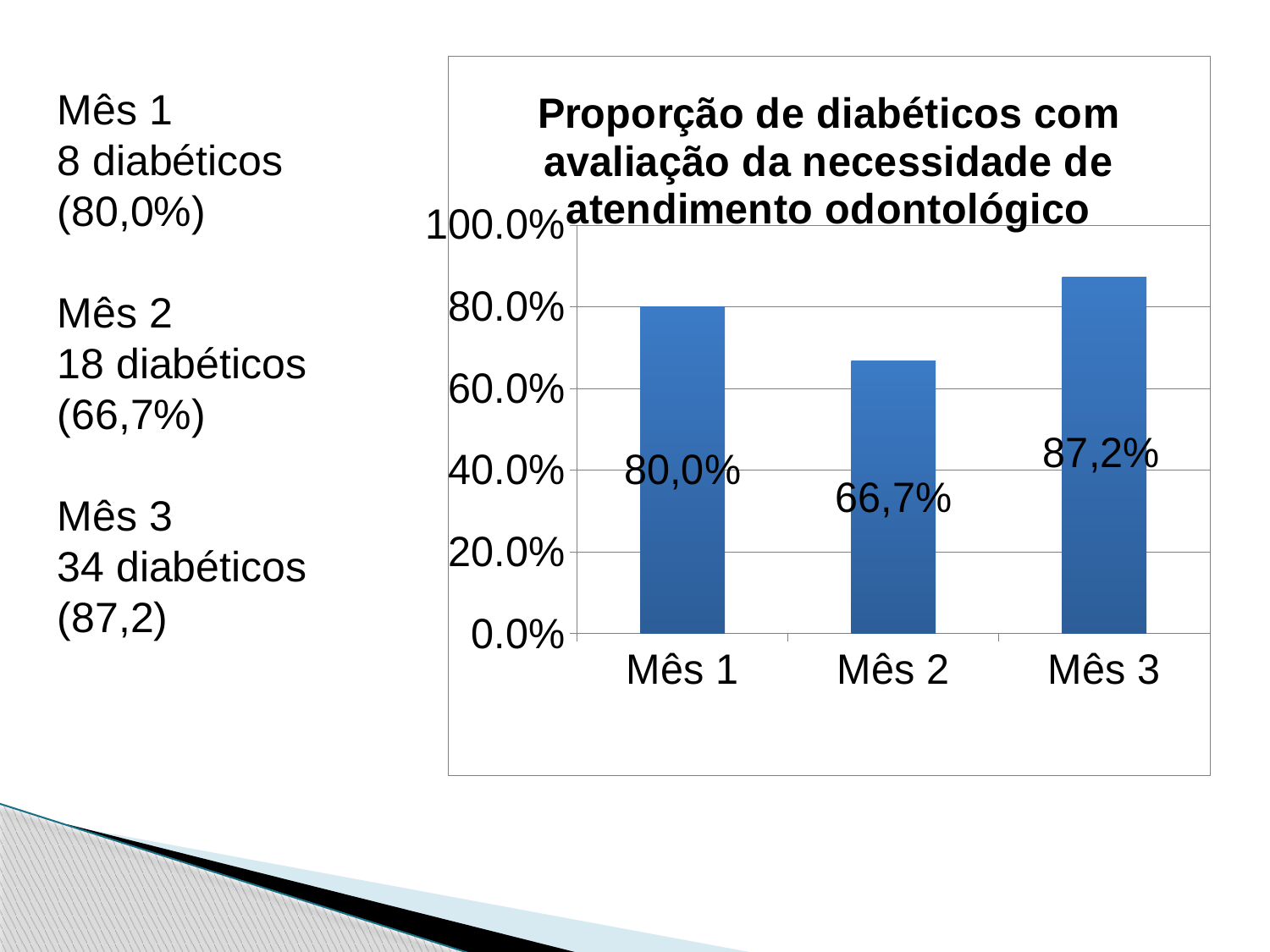

### Chart: Proporção de diabéticos com avaliação da necessidade de atendimento odontológico

| Category | Proporção de diabéticos com avaliação da necessidade de atendimento odontológico |
|---|---|
| Mês 1 | 0.8 |
| Mês 2 | 0.6666666666666666 |
| Mês 3 | 0.8717948717948762 |
Mês 1
8 diabéticos
(80,0%)

Mês 2
18 diabéticos
(66,7%)

Mês 3
34 diabéticos
(87,2)